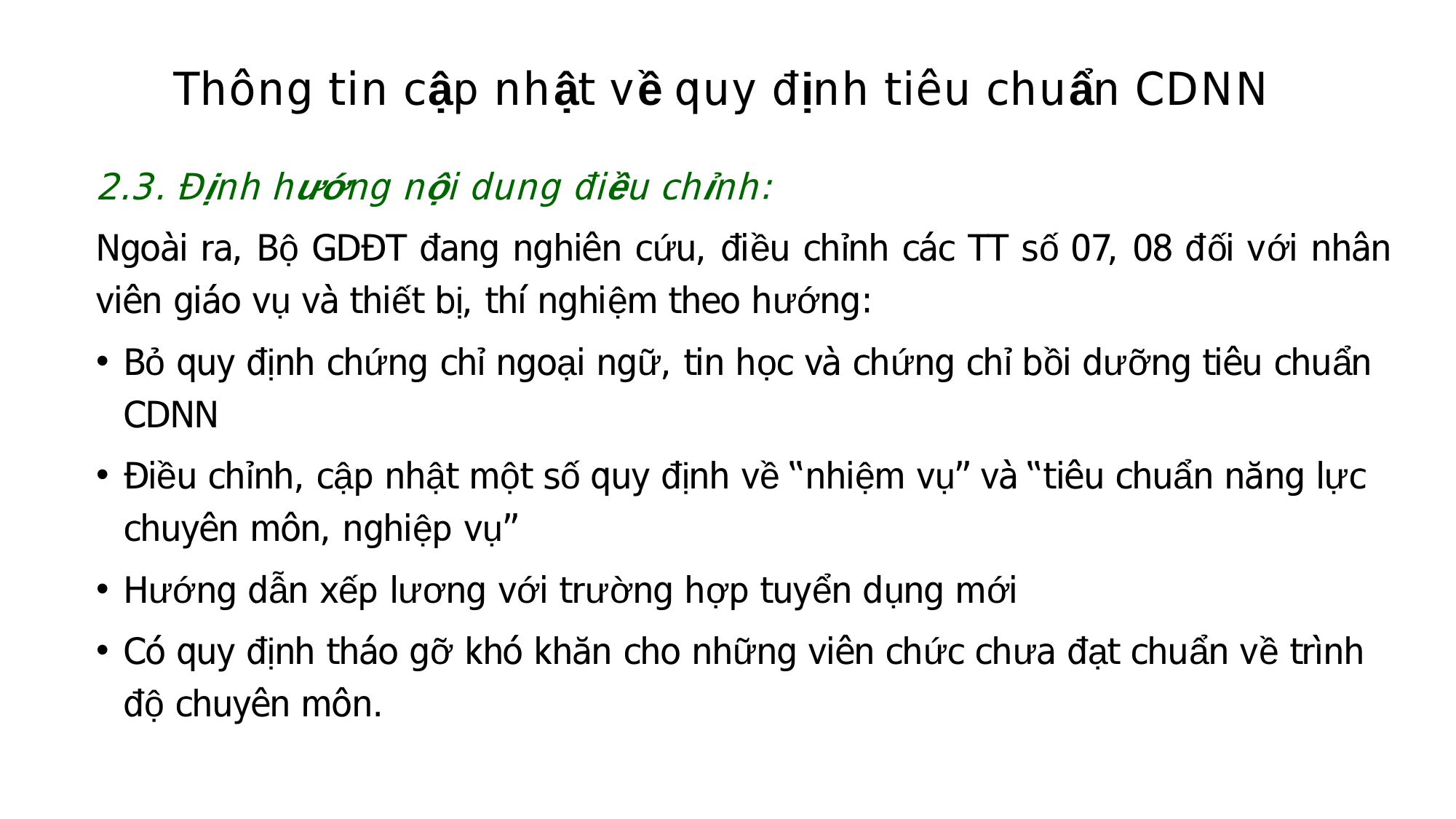

# Thông tin cập nhật về quy định tiêu chuẩn CDNN
2.3. Định hướng nội dung điều chỉnh:
Ngoài ra, Bộ GDĐT đang nghiên cứu, điều chỉnh các TT số 07, 08 đối với nhân viên giáo vụ và thiết bị, thí nghiệm theo hướng:
Bỏ quy định chứng chỉ ngoại ngữ, tin học và chứng chỉ bồi dưỡng tiêu chuẩn CDNN
Điều chỉnh, cập nhật một số quy định về “nhiệm vụ” và “tiêu chuẩn năng lực chuyên môn, nghiệp vụ”
Hướng dẫn xếp lương với trường hợp tuyển dụng mới
Có quy định tháo gỡ khó khăn cho những viên chức chưa đạt chuẩn về trình độ chuyên môn.